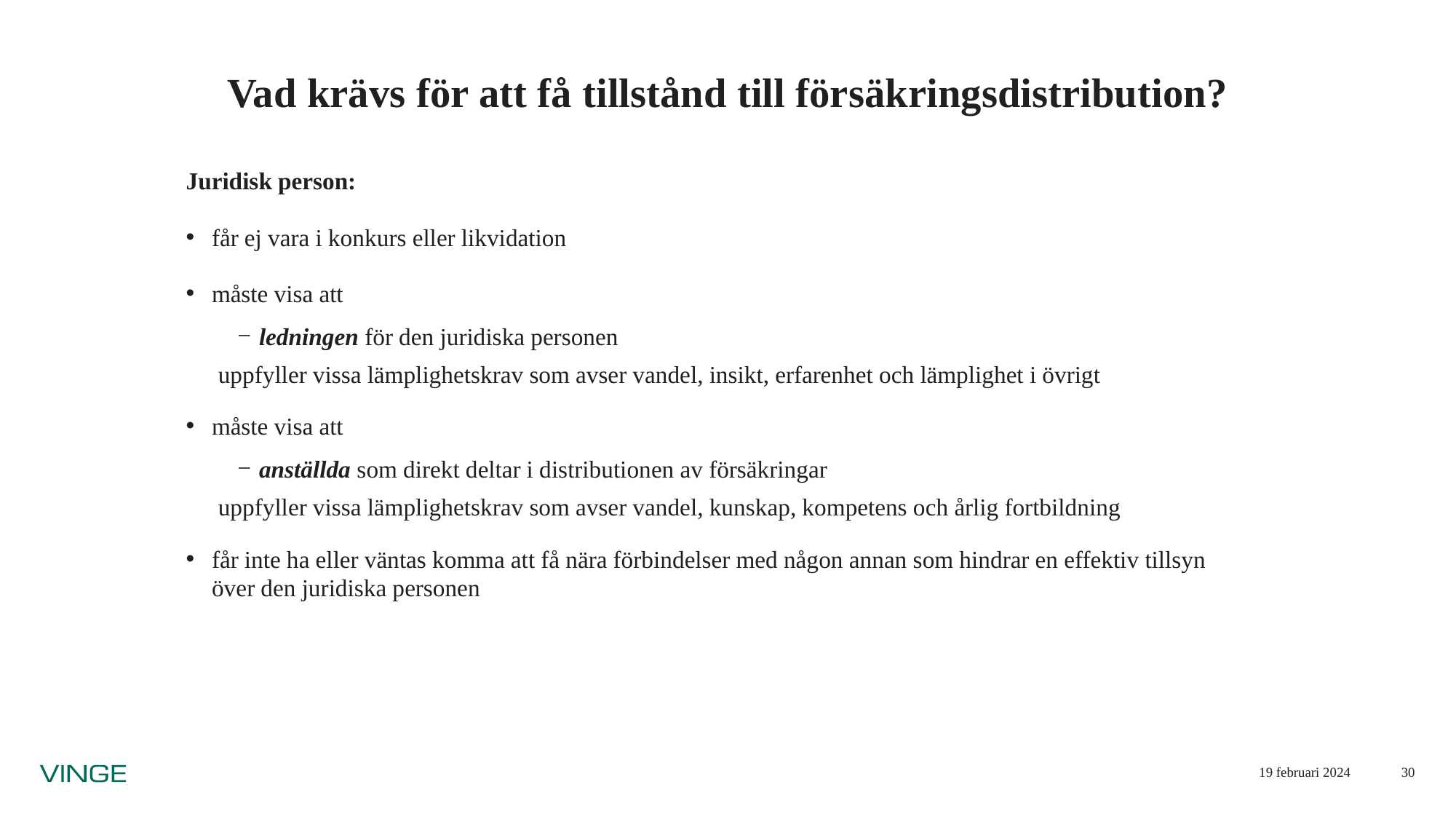

# Vad krävs för att få tillstånd till försäkringsdistribution?
Juridisk person:
får ej vara i konkurs eller likvidation
måste visa att
ledningen för den juridiska personen
uppfyller vissa lämplighetskrav som avser vandel, insikt, erfarenhet och lämplighet i övrigt
måste visa att
anställda som direkt deltar i distributionen av försäkringar
uppfyller vissa lämplighetskrav som avser vandel, kunskap, kompetens och årlig fortbildning
får inte ha eller väntas komma att få nära förbindelser med någon annan som hindrar en effektiv tillsyn över den juridiska personen

19 februari 2024
30